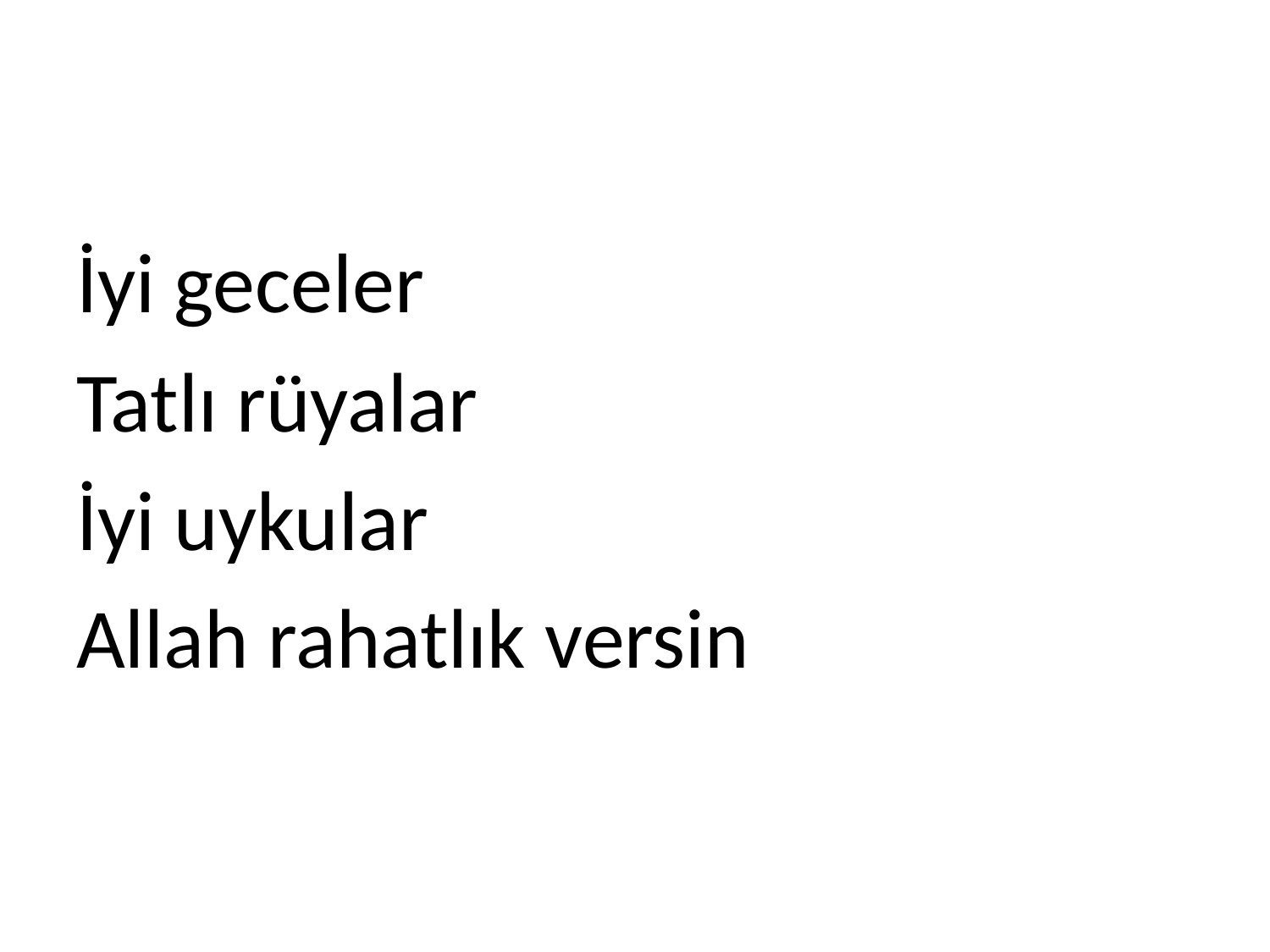

İyi geceler
Tatlı rüyalar
İyi uykular
Allah rahatlık versin